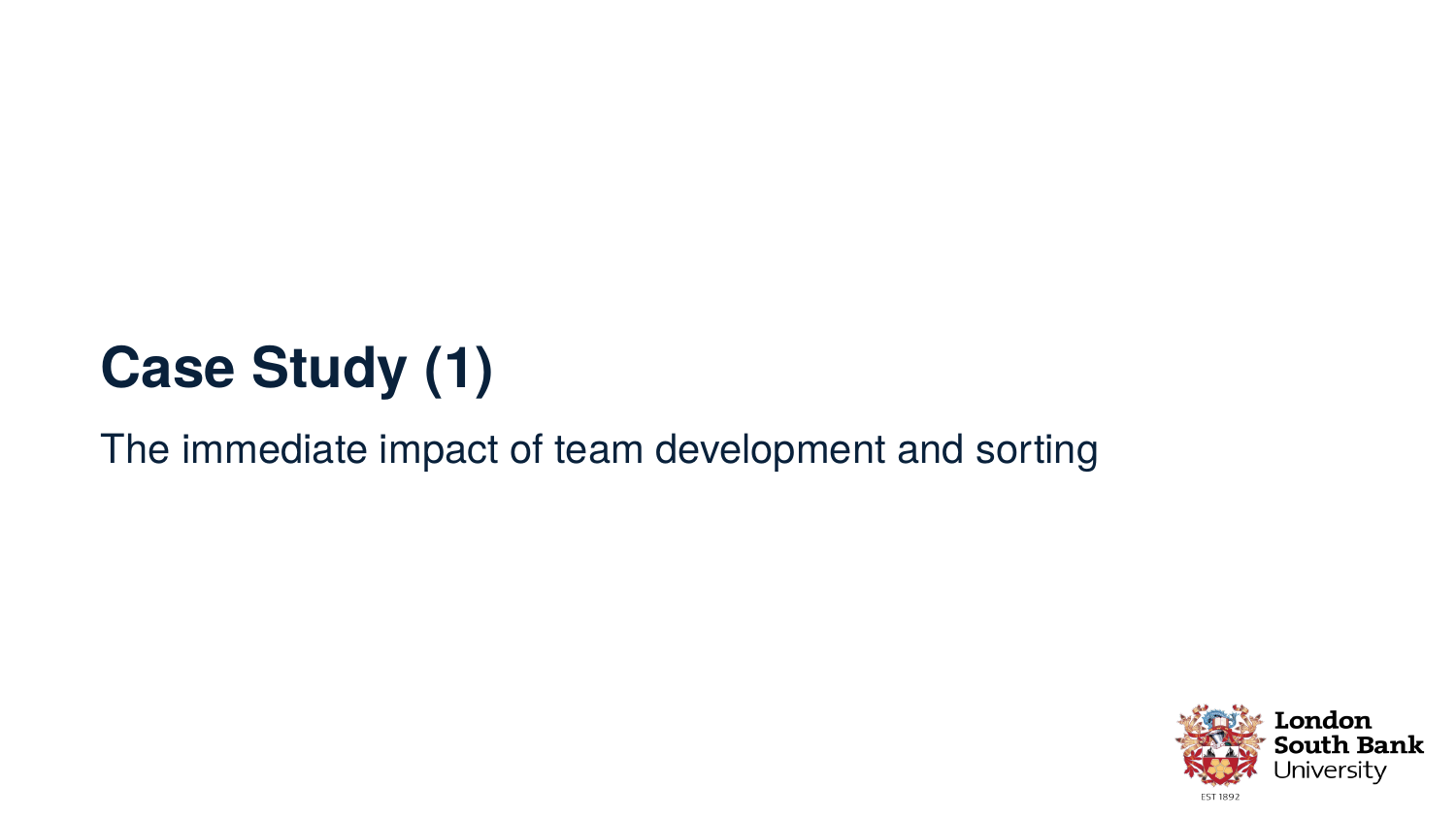

Case Study (1)
The immediate impact of team development and sorting